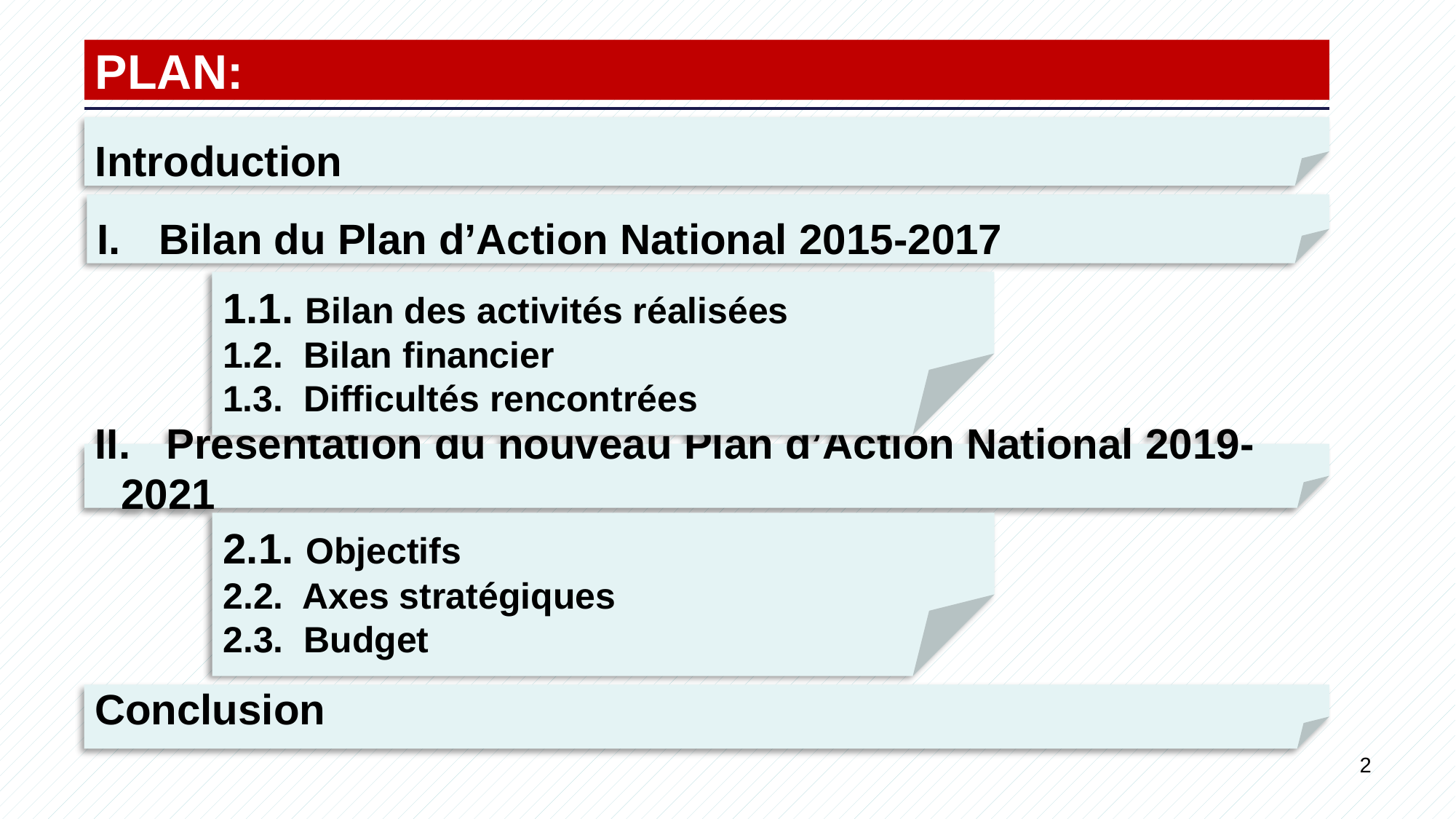

PLAN:

Introduction

   Bilan du Plan d’Action National 2015-2017

1.1. Bilan des activités réalisées
1.2.  Bilan financier
1.3.  Difficultés rencontrées

   Présentation du nouveau Plan d’Action National 2019-2021

2.1. Objectifs
2.2.  Axes stratégiques
2.3.  Budget

Conclusion
2